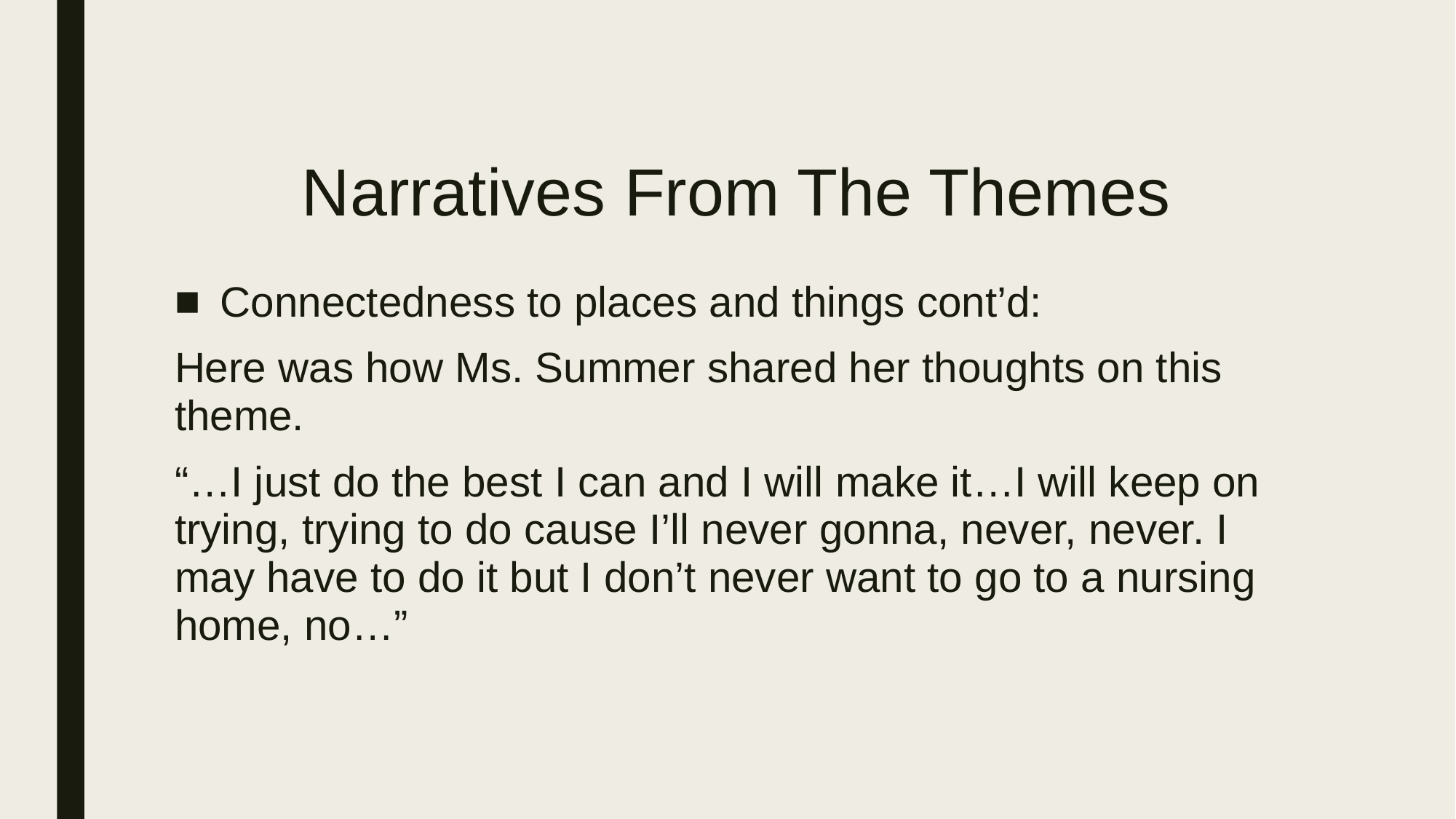

# Narratives From The Themes
Connectedness to places and things cont’d:
Here was how Ms. Summer shared her thoughts on this theme.
“…I just do the best I can and I will make it…I will keep on trying, trying to do cause I’ll never gonna, never, never. I may have to do it but I don’t never want to go to a nursing home, no…”